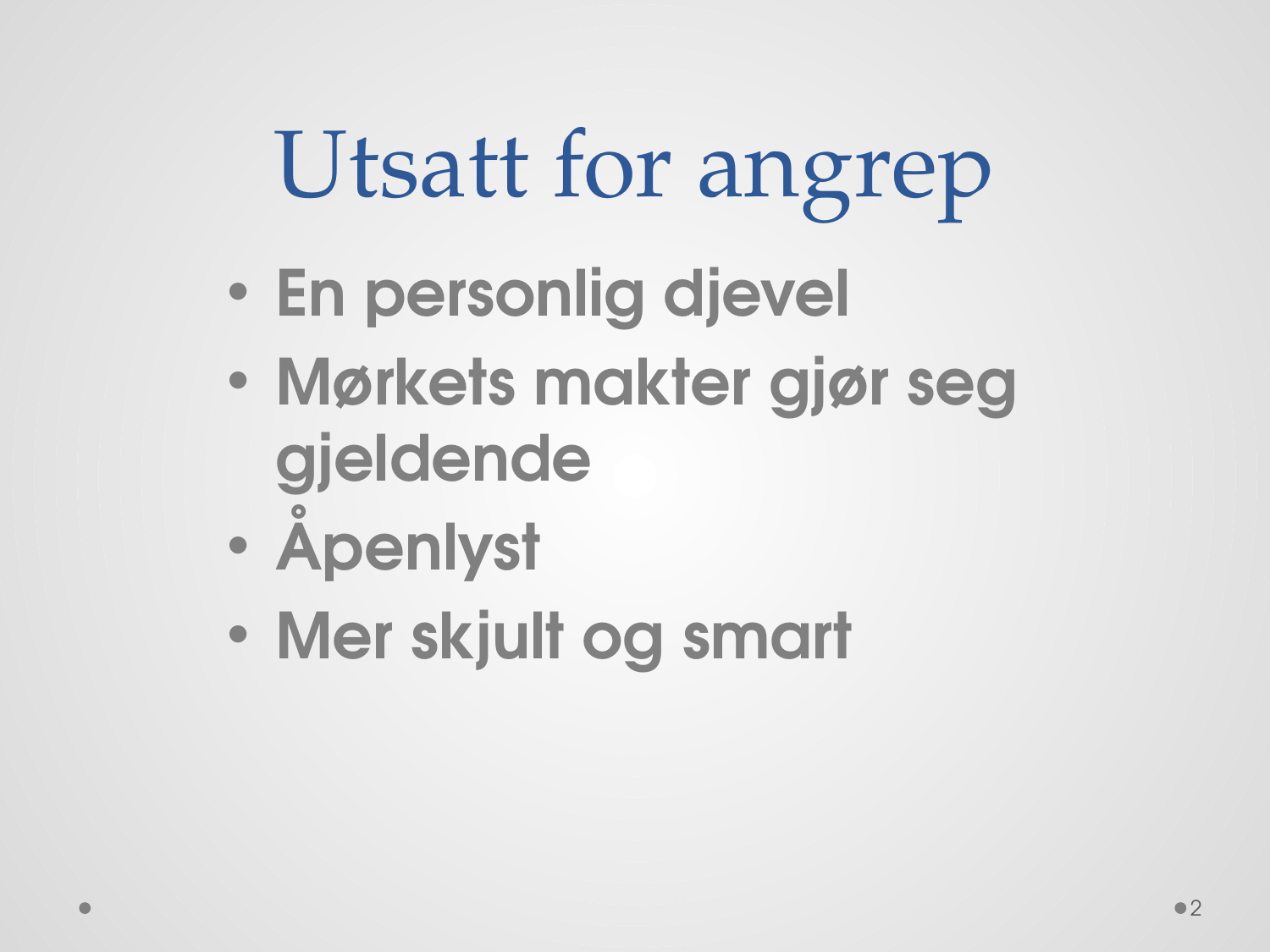

# Utsatt for angrep
En personlig djevel
Mørkets makter gjør seg gjeldende
Åpenlyst
Mer skjult og smart
2